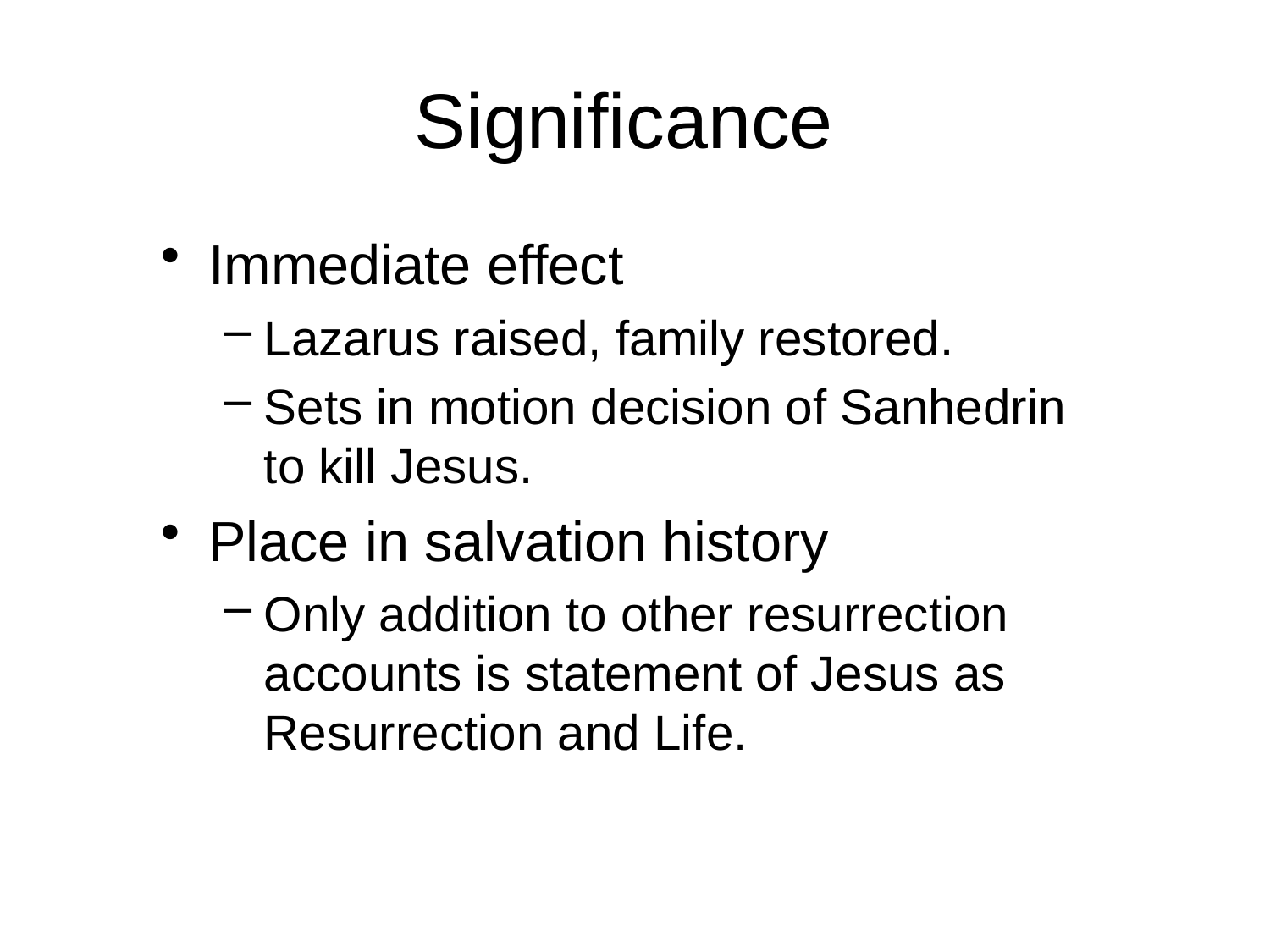

# Significance
Immediate effect
Lazarus raised, family restored.
Sets in motion decision of Sanhedrin to kill Jesus.
Place in salvation history
Only addition to other resurrection accounts is statement of Jesus as Resurrection and Life.